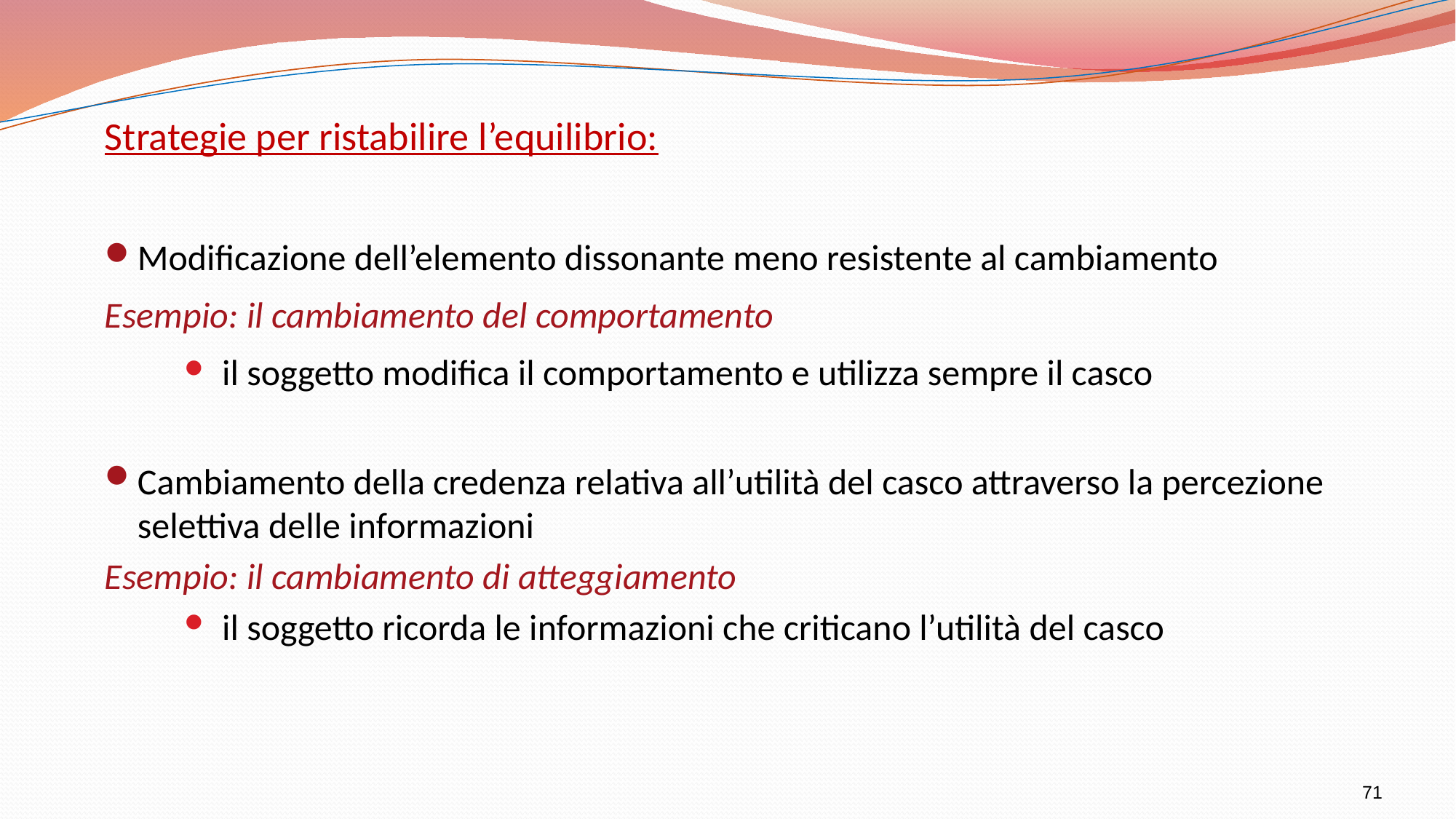

Strategie per ristabilire l’equilibrio:

Modificazione dell’elemento dissonante meno resistente al cambiamento
Esempio: il cambiamento del comportamento
 il soggetto modifica il comportamento e utilizza sempre il casco

Cambiamento della credenza relativa all’utilità del casco attraverso la percezione selettiva delle informazioni
Esempio: il cambiamento di atteggiamento
 il soggetto ricorda le informazioni che criticano l’utilità del casco

71